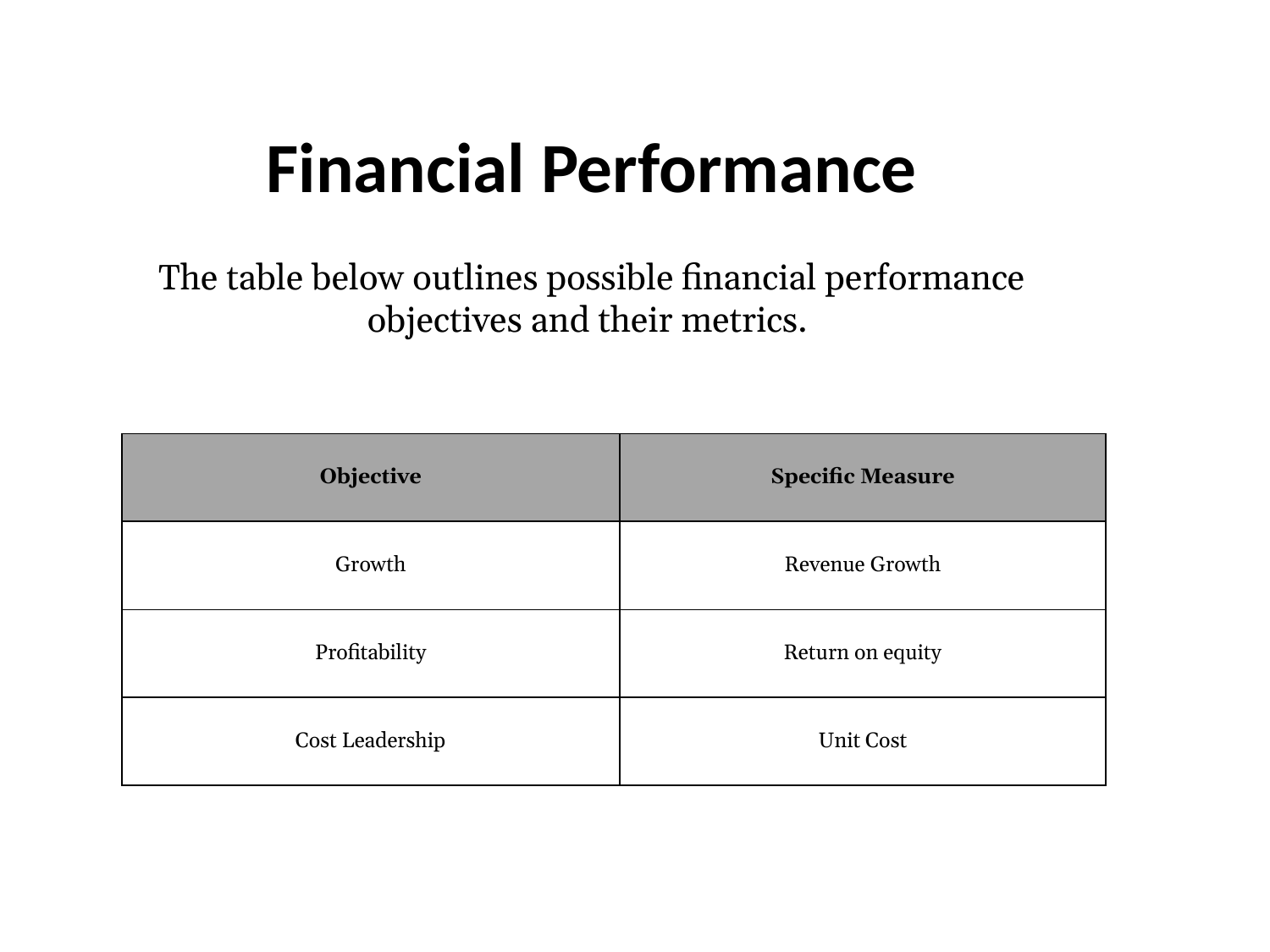

Financial Performance
The table below outlines possible financial performance objectives and their metrics.
| Objective | Specific Measure |
| --- | --- |
| Growth | Revenue Growth |
| Profitability | Return on equity |
| Cost Leadership | Unit Cost |